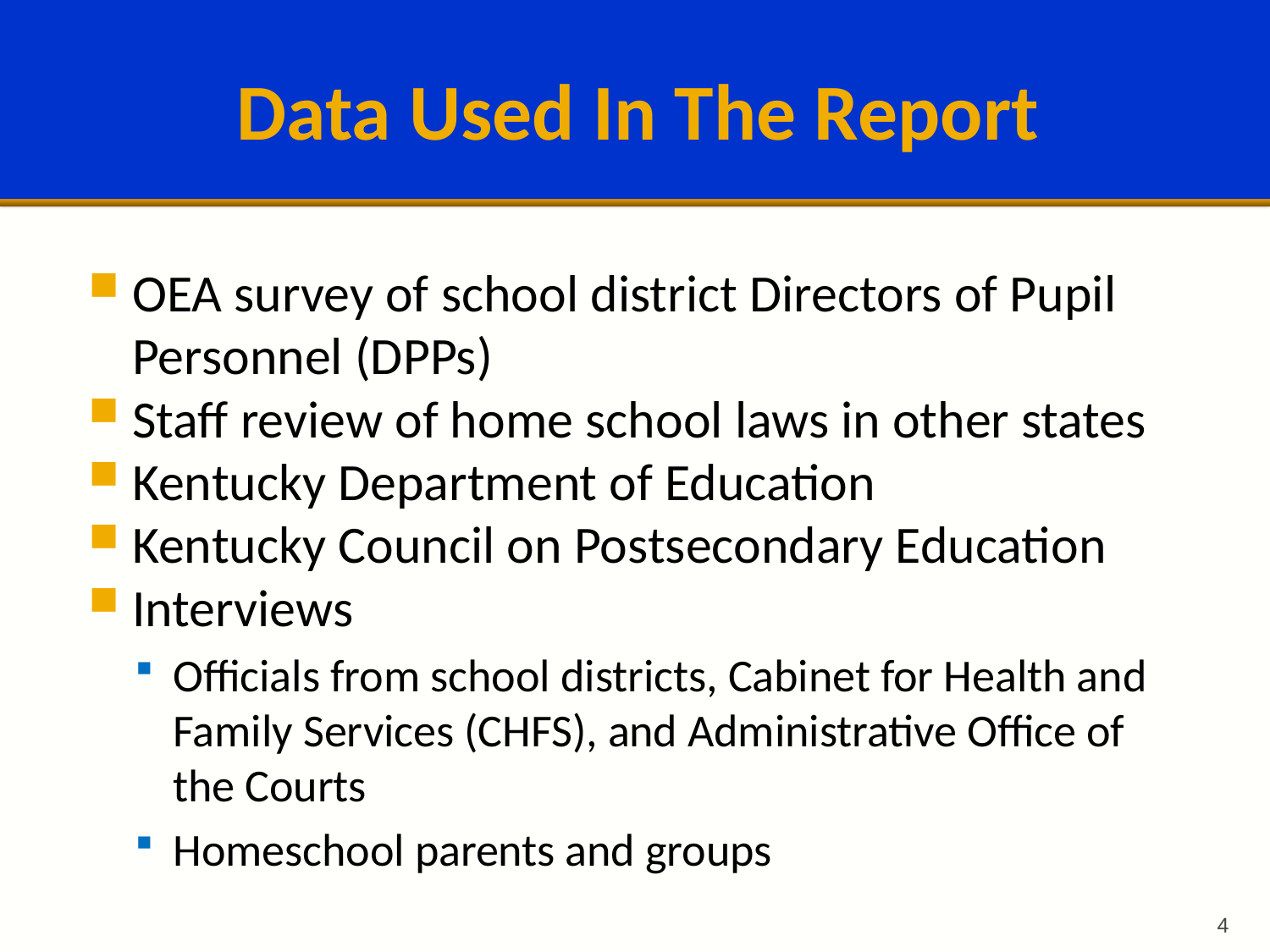

# Data Used In The Report
OEA survey of school district Directors of Pupil Personnel (DPPs)
Staff review of home school laws in other states
Kentucky Department of Education
Kentucky Council on Postsecondary Education
Interviews
Officials from school districts, Cabinet for Health and Family Services (CHFS), and Administrative Office of the Courts
Homeschool parents and groups
4